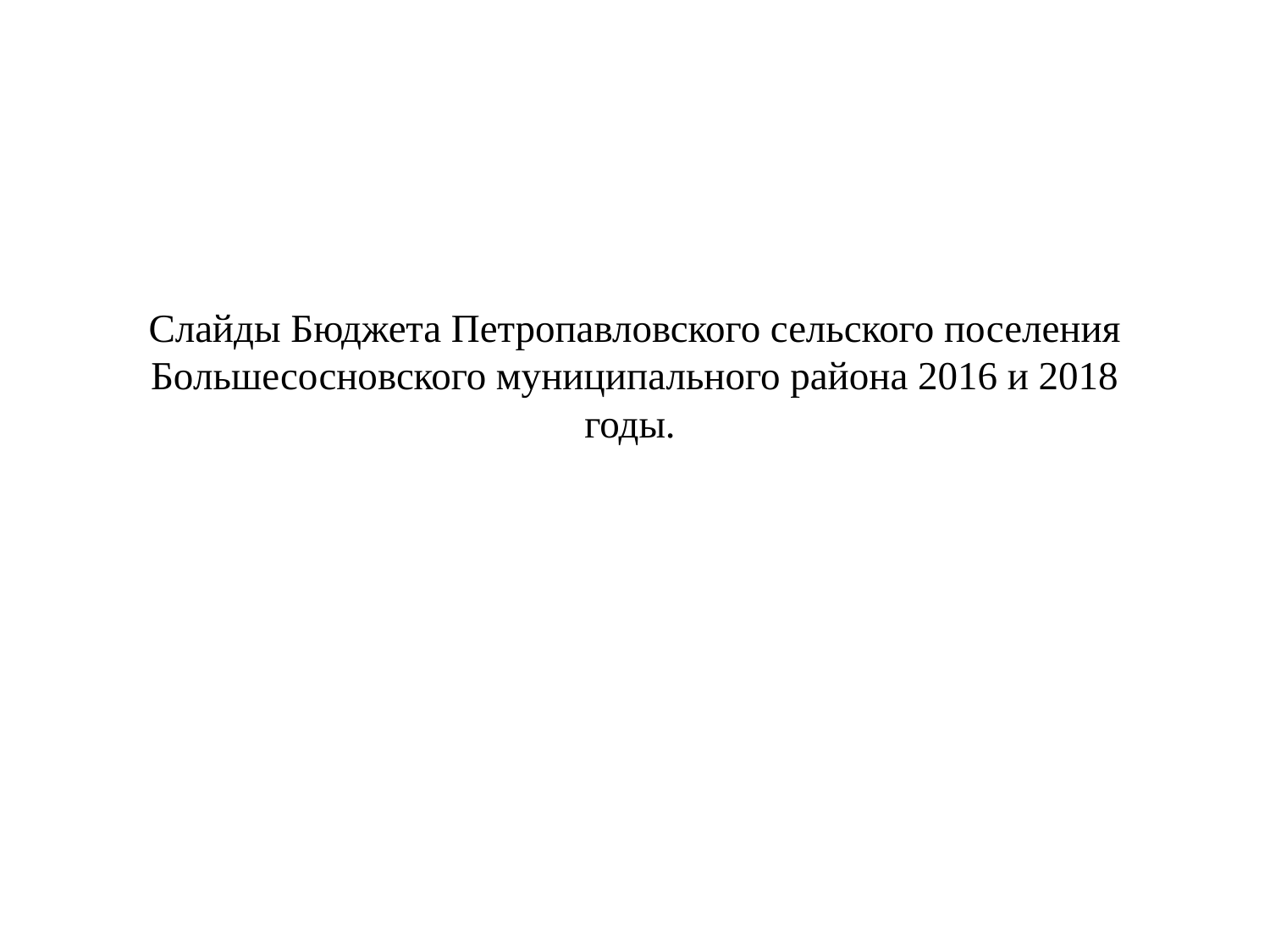

# Слайды Бюджета Петропавловского сельского поселения Большесосновского муниципального района 2016 и 2018 годы.